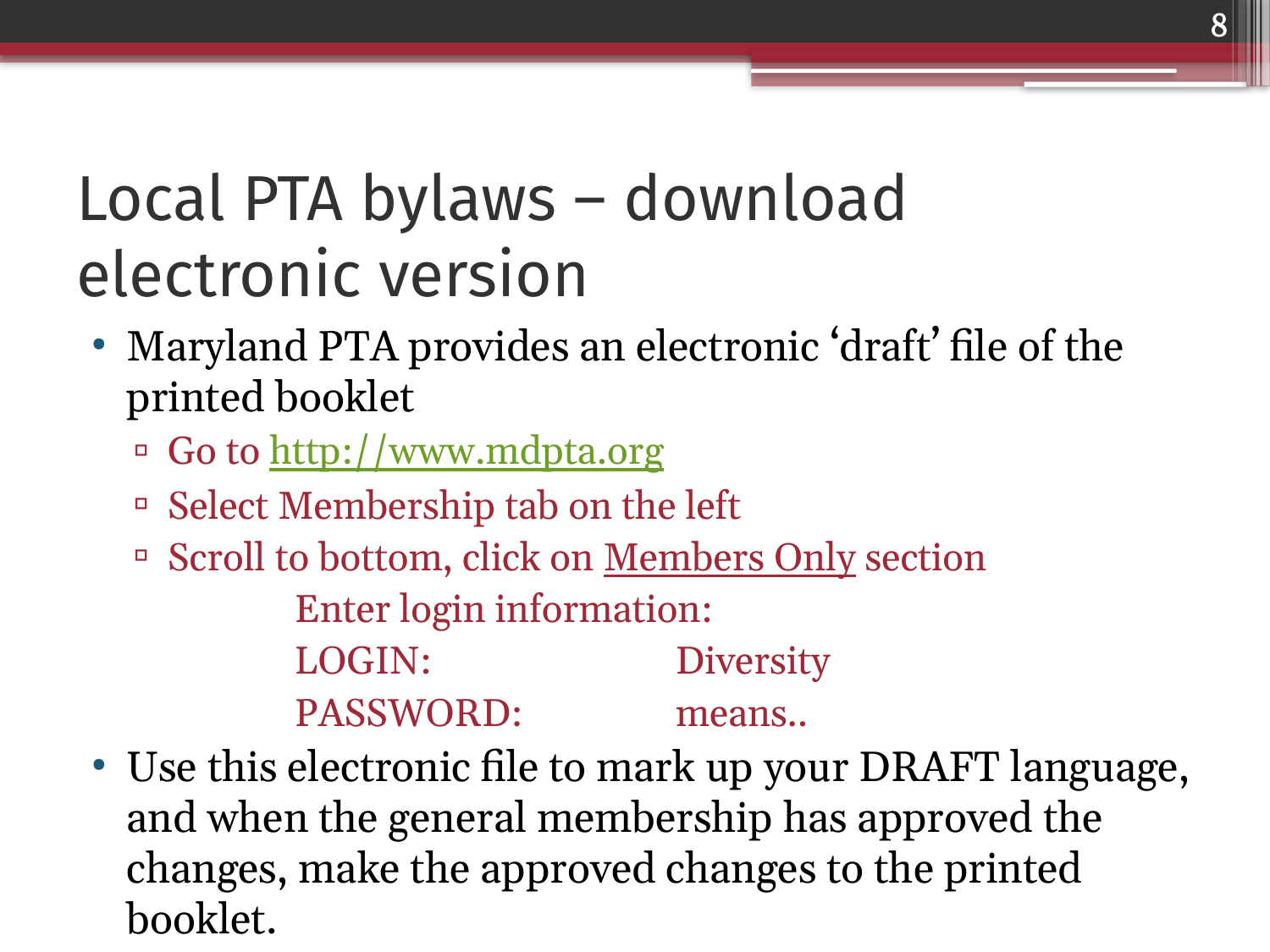

Local PTA bylaws – download electronic version
Maryland PTA provides an electronic ‘draft’ file of the printed booklet
Go to http://www.mdpta.org
Select Membership tab on the left
Scroll to bottom, click on Members Only section
		Enter login information:
		LOGIN: 		Diversity
		PASSWORD: 		means..
Use this electronic file to mark up your DRAFT language, and when the general membership has approved the changes, make the approved changes to the printed booklet.
8
8